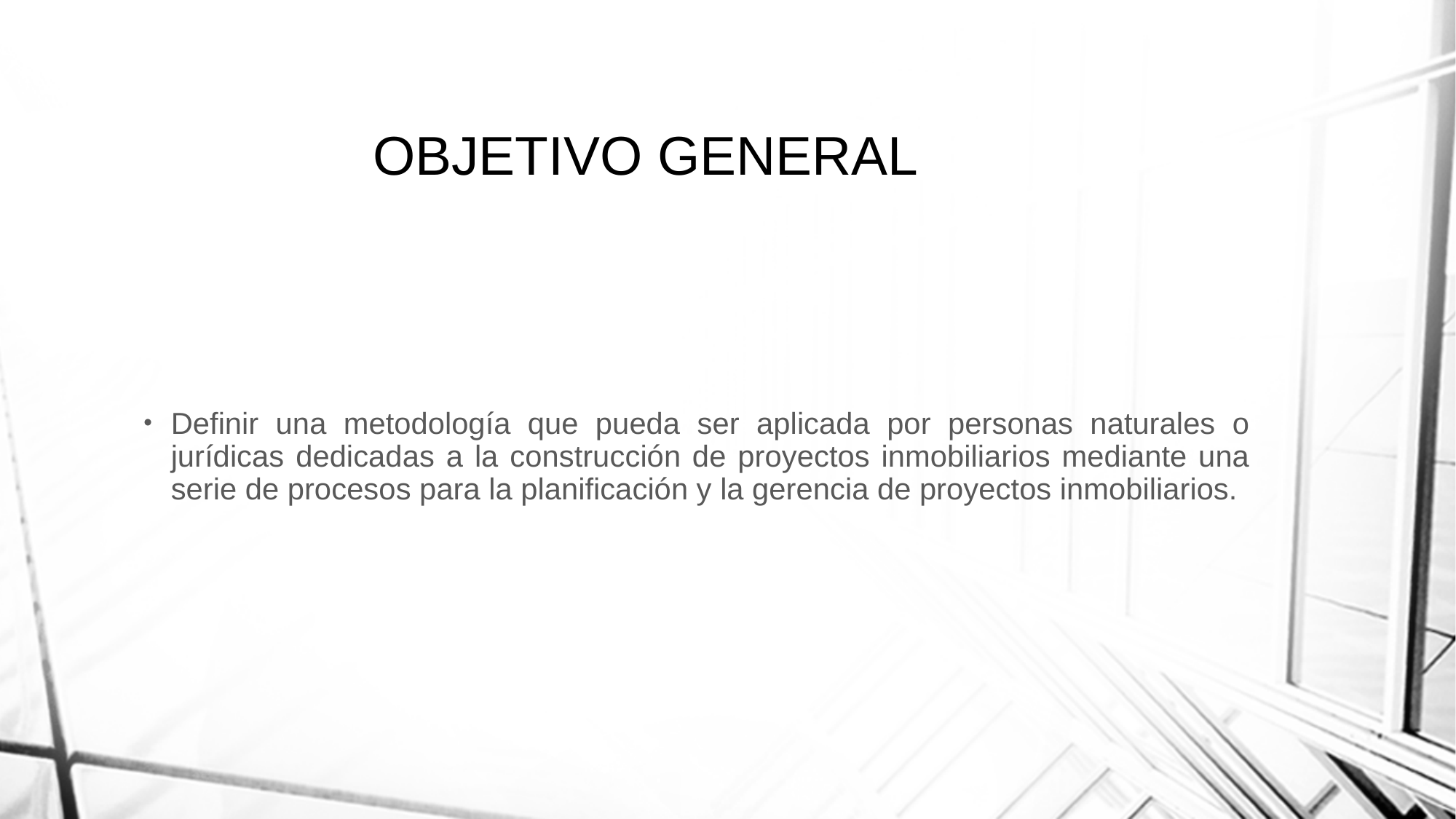

# OBJETIVO GENERAL

Definir una metodología que pueda ser aplicada por personas naturales o jurídicas dedicadas a la construcción de proyectos inmobiliarios mediante una serie de procesos para la planificación y la gerencia de proyectos inmobiliarios.